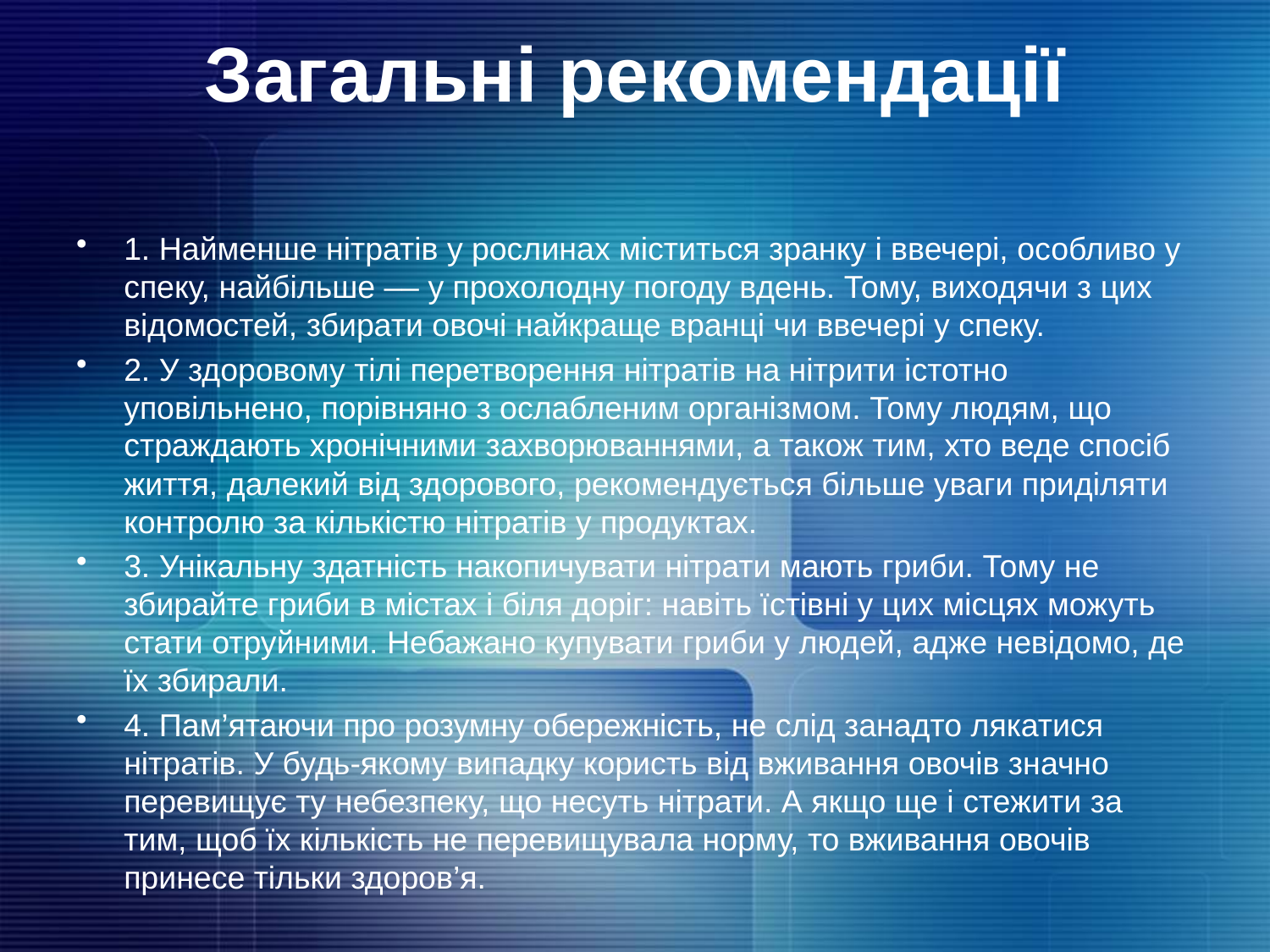

# Загальні рекомендації
1. Найменше нітратів у рослинах міститься зранку і ввечері, особливо у спеку, найбільше –– у прохолодну погоду вдень. Тому, виходячи з цих відомостей, збирати овочі найкраще вранці чи ввечері у спеку.
2. У здоровому тілі перетворення нітратів на нітрити істотно уповільнено, порівняно з ослабленим організмом. Тому людям, що страждають хронічними захворюваннями, а також тим, хто веде спосіб життя, далекий від здорового, рекомендується більше уваги приділяти контролю за кількістю нітратів у продуктах.
3. Унікальну здатність накопичувати нітрати мають гриби. Тому не збирайте гриби в містах і біля доріг: навіть їстівні у цих місцях можуть стати отруйними. Небажано купувати гриби у людей, адже невідомо, де їх збирали.
4. Пам’ятаючи про розумну обережність, не слід занадто лякатися нітратів. У будь-якому випадку користь від вживання овочів значно перевищує ту небезпеку, що несуть нітрати. А якщо ще і стежити за тим, щоб їх кількість не перевищувала норму, то вживання овочів принесе тільки здоров’я.